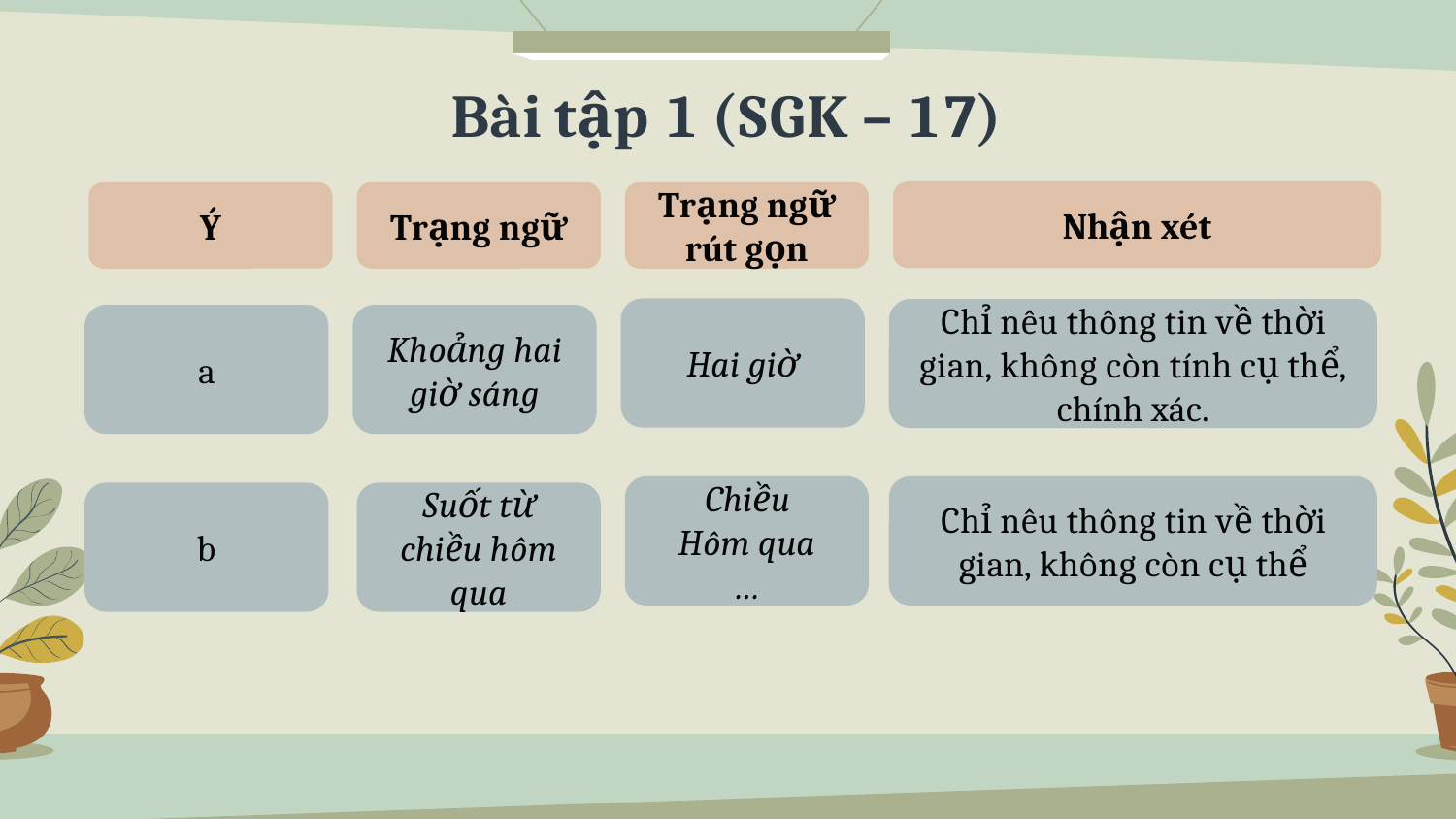

# Bài tập 1 (SGK – 17)
Nhận xét
Ý
Trạng ngữ
Trạng ngữ rút gọn
Hai giờ
Chỉ nêu thông tin về thời gian, không còn tính cụ thể, chính xác.
a
Khoảng hai giờ sáng
Chiều
Hôm qua
…
Chỉ nêu thông tin về thời gian, không còn cụ thể
b
Suốt từ chiều hôm qua